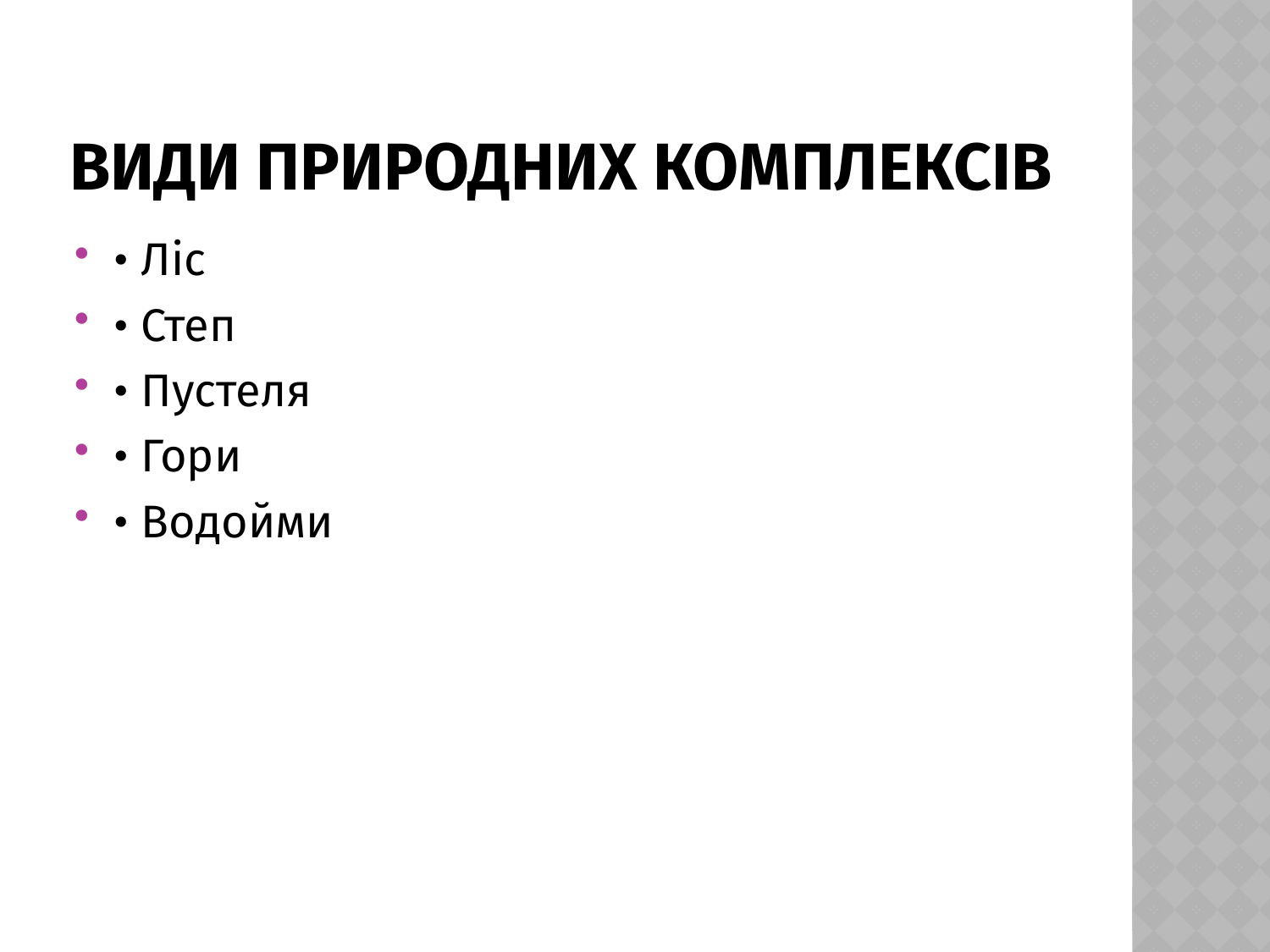

# Види природних комплексів
• Ліс
• Степ
• Пустеля
• Гори
• Водойми